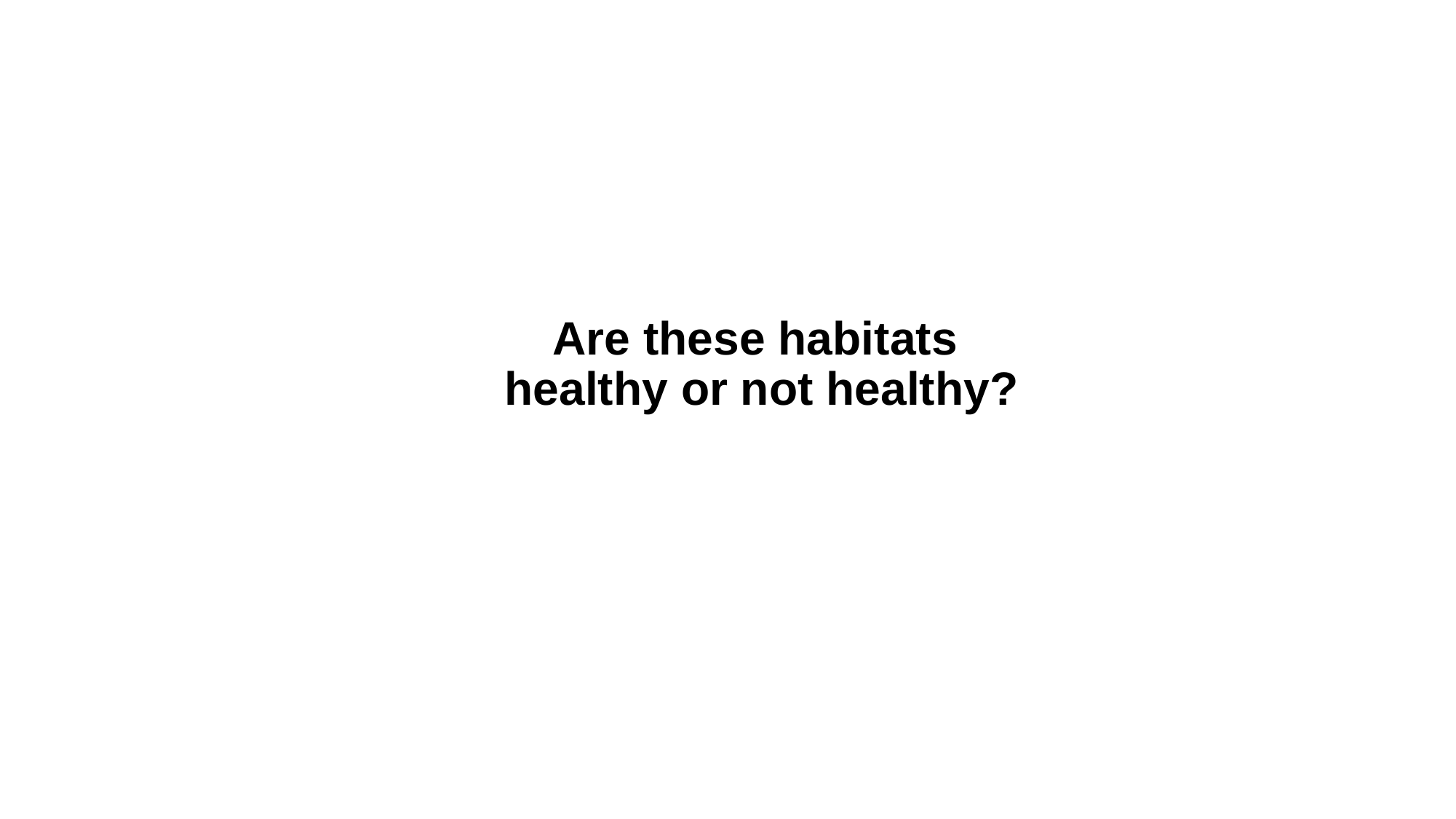

# Are these habitats healthy or not healthy?